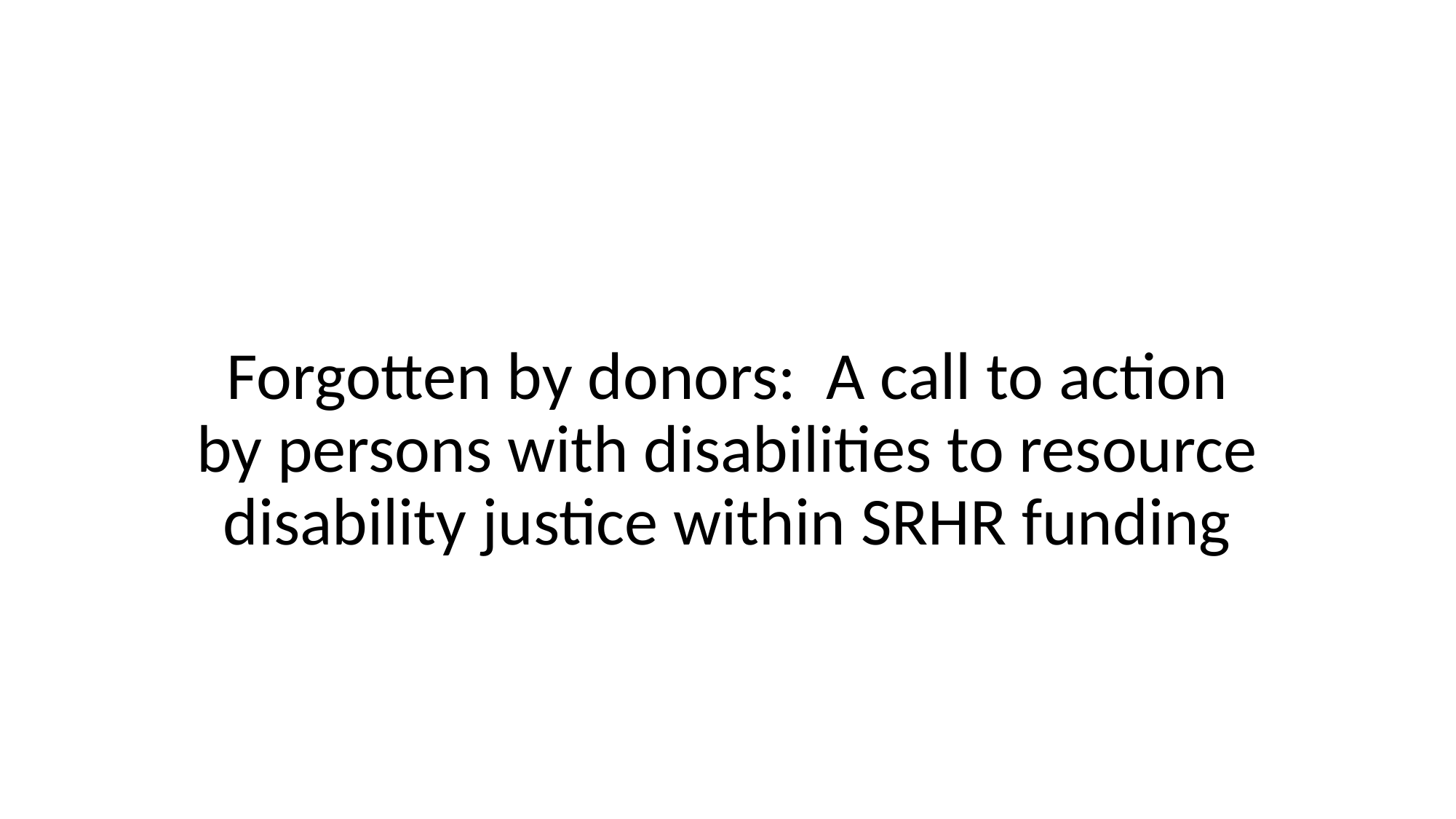

# Forgotten by donors:  A call to action by persons with disabilities to resource disability justice within SRHR funding